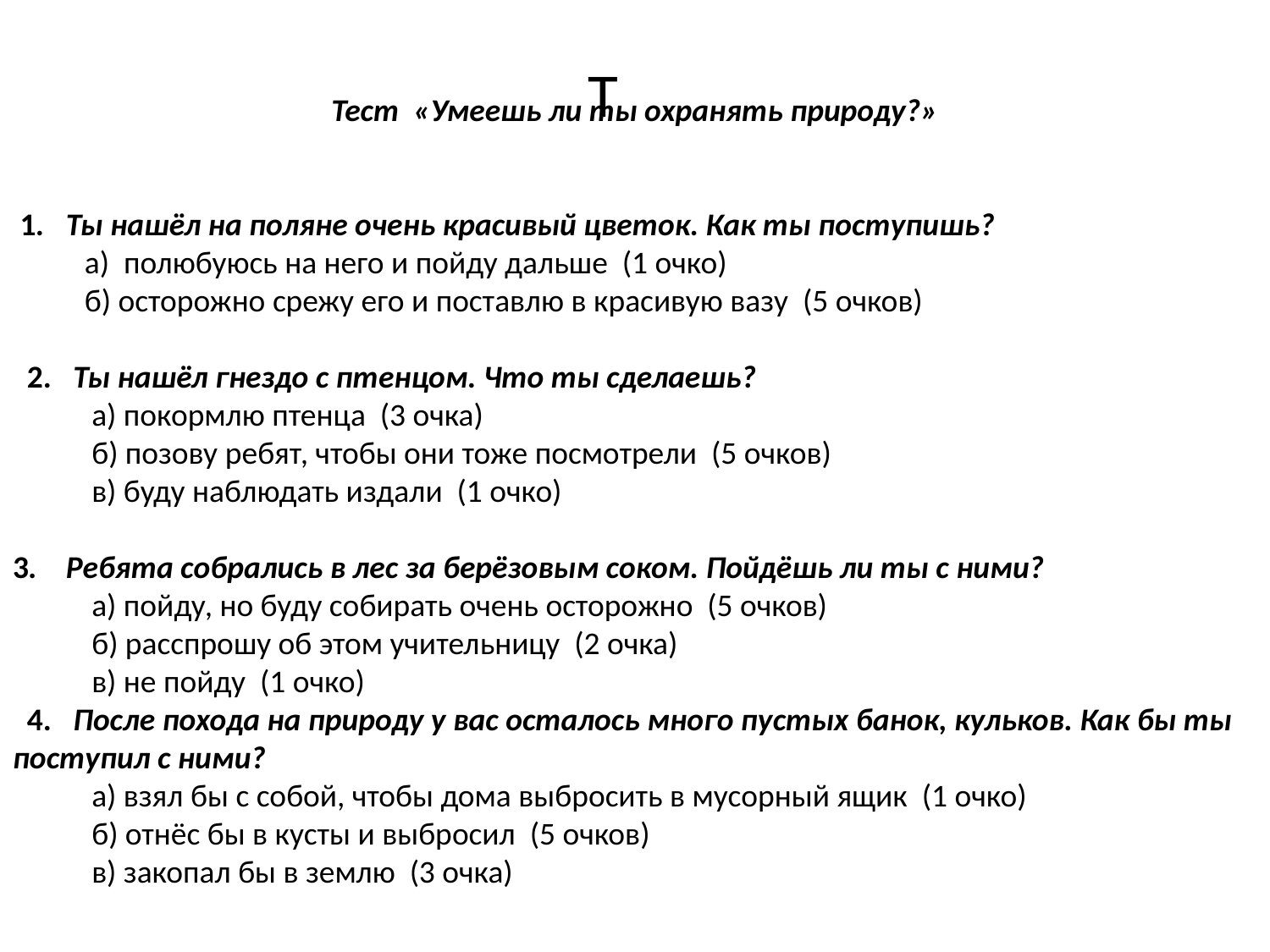

# Т
Тест  «Умеешь ли ты охранять природу?»

 1.   Ты нашёл на поляне очень красивый цветок. Как ты поступишь?
          а)  полюбуюсь на него и пойду дальше  (1 очко)
          б) осторожно срежу его и поставлю в красивую вазу  (5 очков)

  2.   Ты нашёл гнездо с птенцом. Что ты сделаешь?
           а) покормлю птенца  (3 очка)
           б) позову ребят, чтобы они тоже посмотрели  (5 очков)
           в) буду наблюдать издали  (1 очко)

3.    Ребята собрались в лес за берёзовым соком. Пойдёшь ли ты с ними?
           а) пойду, но буду собирать очень осторожно  (5 очков)
           б) расспрошу об этом учительницу  (2 очка)
           в) не пойду  (1 очко)
  4.   После похода на природу у вас осталось много пустых банок, кульков. Как бы ты поступил с ними?
           а) взял бы с собой, чтобы дома выбросить в мусорный ящик  (1 очко)
           б) отнёс бы в кусты и выбросил  (5 очков)
           в) закопал бы в землю  (3 очка)